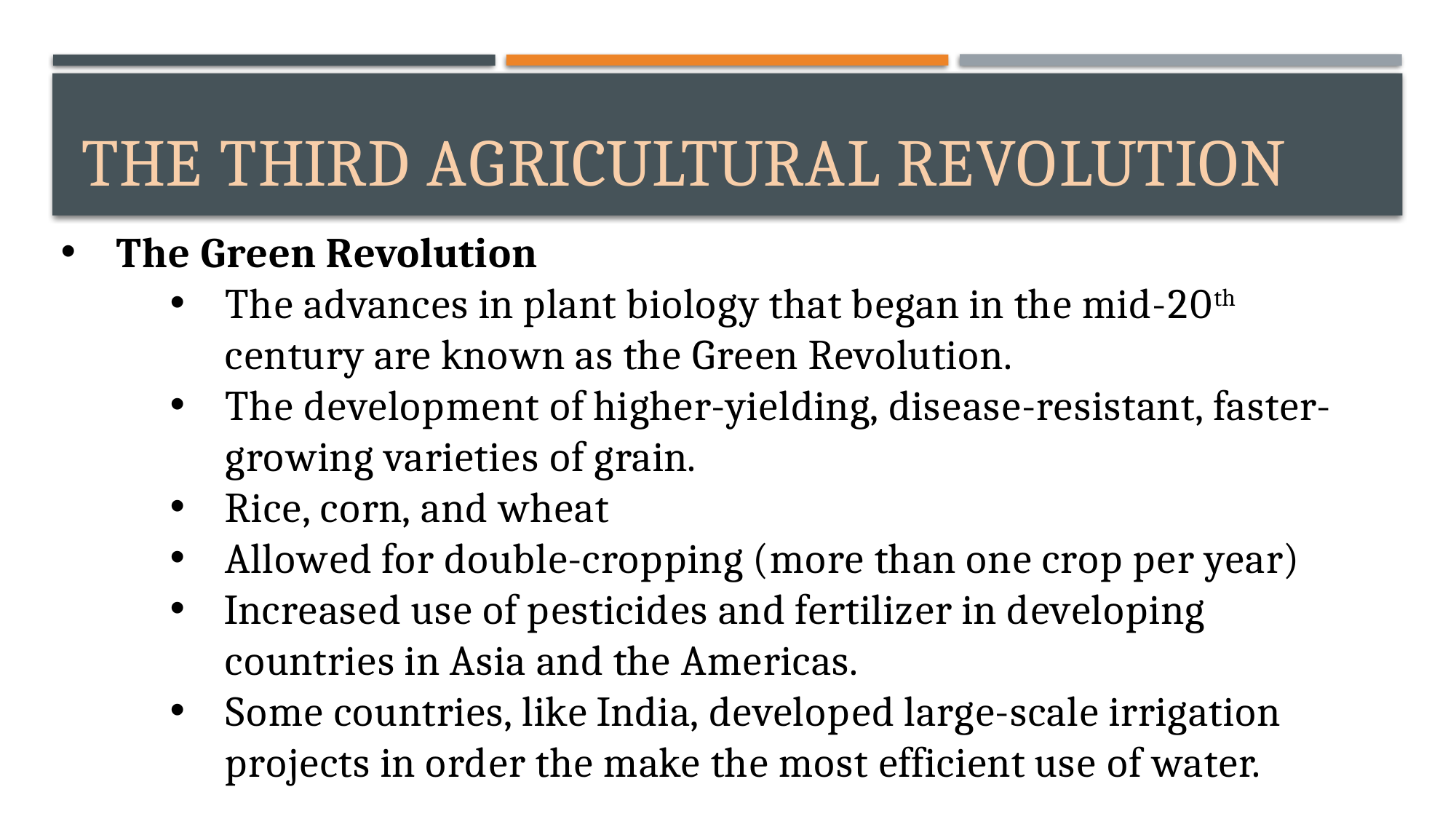

# The Third Agricultural Revolution
The Green Revolution
The advances in plant biology that began in the mid-20th century are known as the Green Revolution.
The development of higher-yielding, disease-resistant, faster-growing varieties of grain.
Rice, corn, and wheat
Allowed for double-cropping (more than one crop per year)
Increased use of pesticides and fertilizer in developing countries in Asia and the Americas.
Some countries, like India, developed large-scale irrigation projects in order the make the most efficient use of water.